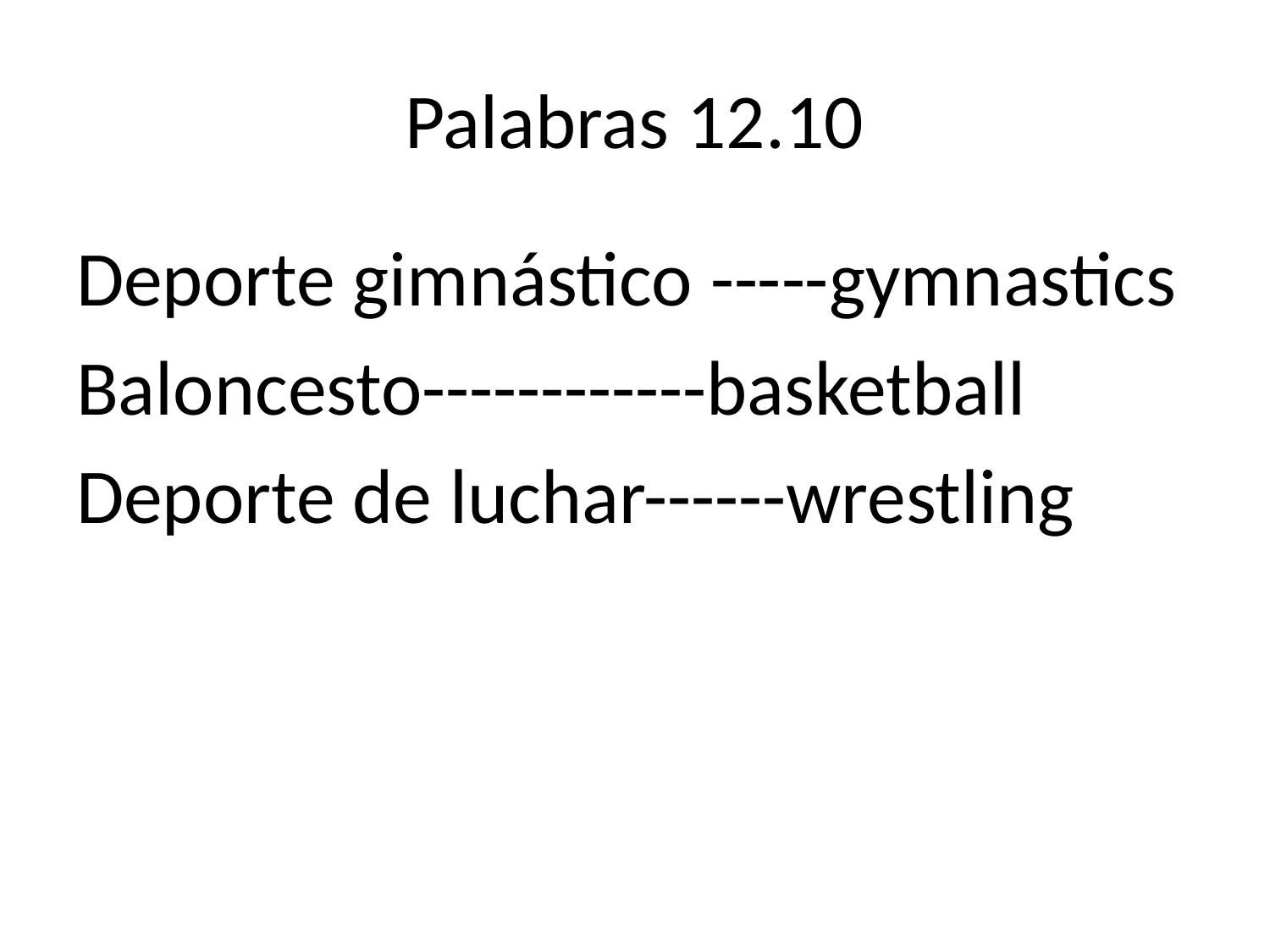

# Palabras 12.10
Deporte gimnástico -----gymnastics
Baloncesto------------basketball
Deporte de luchar------wrestling